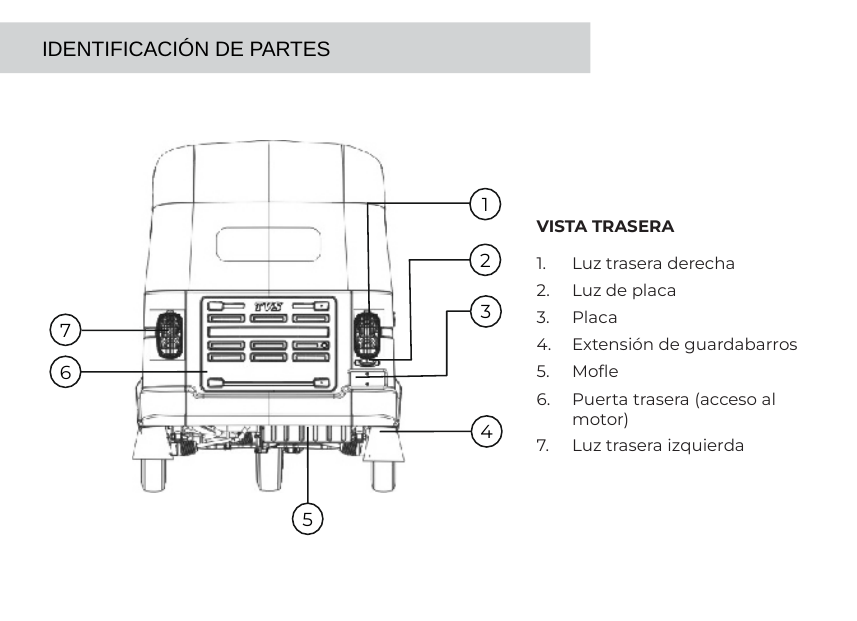

IDENTIFICACIÓN DE PARTES

1

2

3

7

6

4

5
VISTA TRASERA

Luz trasera derecha
Luz de placa
Placa
Extensión de guardabarros
Mofle
Puerta trasera (acceso al motor)
Luz trasera izquierda